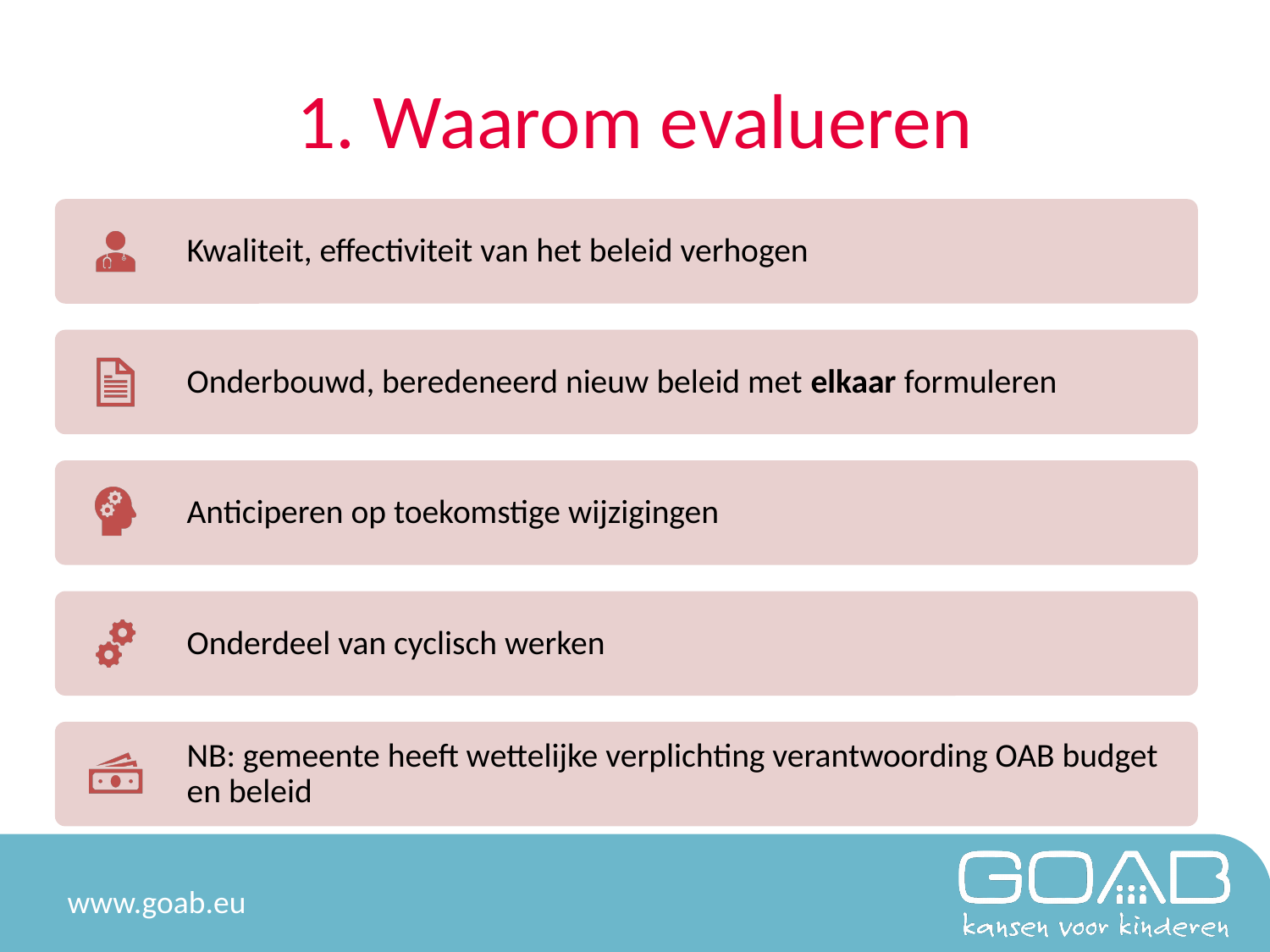

# 1. Waarom evalueren
Kwaliteit, effectiviteit van het beleid verhogen
Onderbouwd, beredeneerd nieuw beleid met elkaar formuleren
Anticiperen op toekomstige wijzigingen
Onderdeel van cyclisch werken
NB: gemeente heeft wettelijke verplichting verantwoording OAB budget en beleid